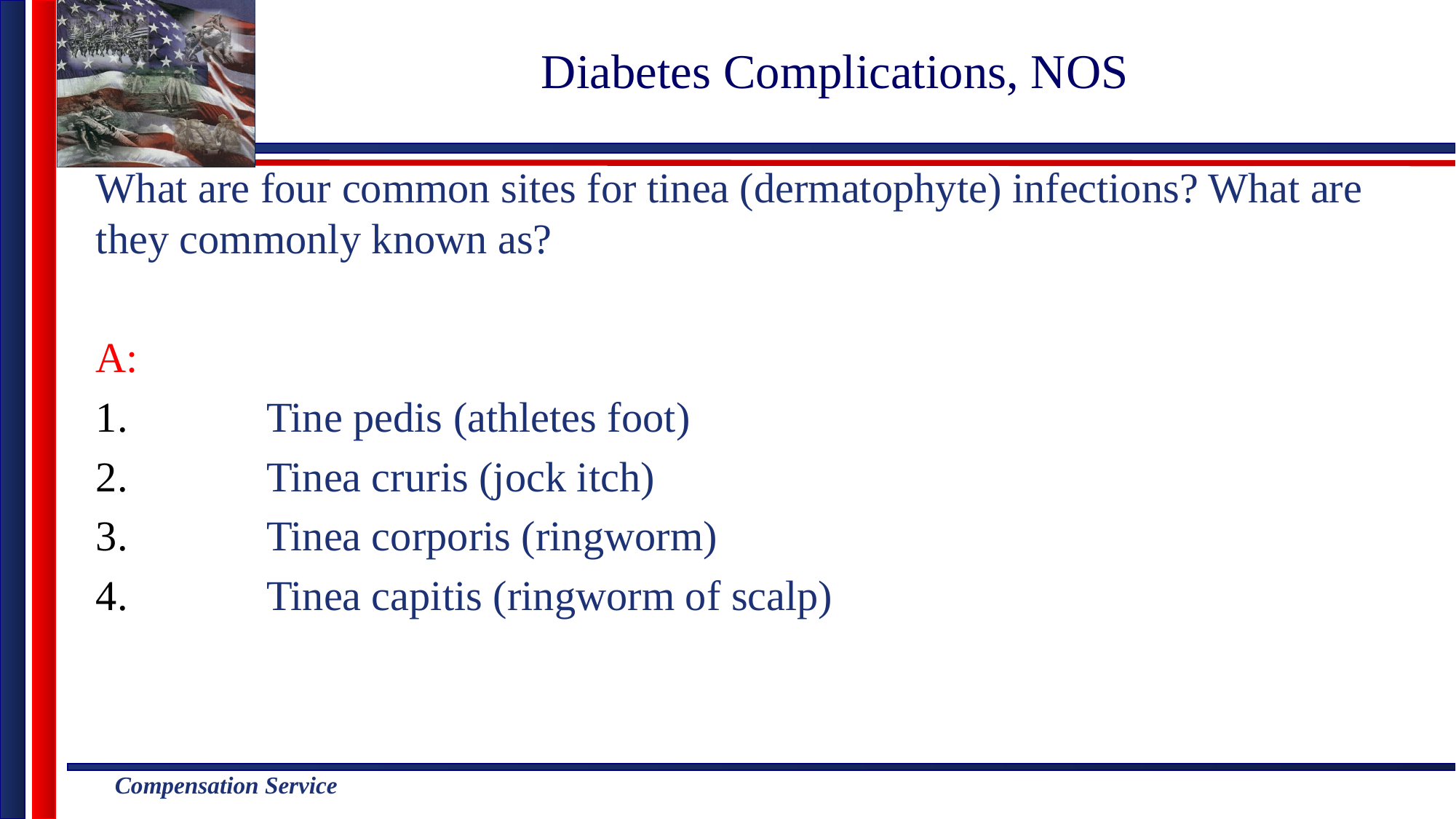

# Diabetes Complications, NOS
What are four common sites for tinea (dermatophyte) infections? What are they commonly known as?

A:
	Tine pedis (athletes foot)
	Tinea cruris (jock itch)
	Tinea corporis (ringworm)
	Tinea capitis (ringworm of scalp)